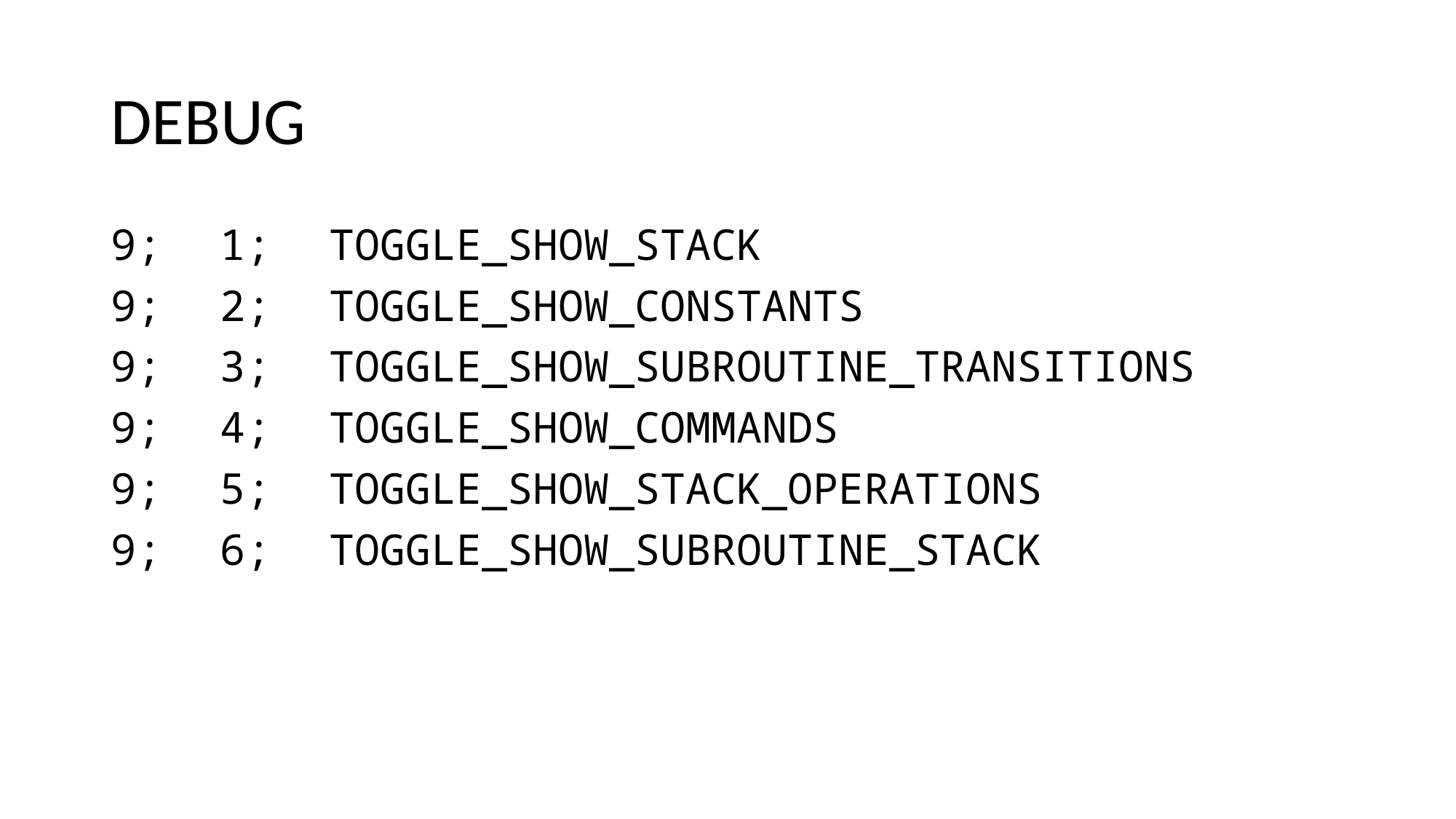

# DEBUG
9; 	1;  	TOGGLE_SHOW_STACK
9;  	2;  	TOGGLE_SHOW_CONSTANTS
9;  	3;  	TOGGLE_SHOW_SUBROUTINE_TRANSITIONS
9;  	4;  	TOGGLE_SHOW_COMMANDS
9;  	5;  	TOGGLE_SHOW_STACK_OPERATIONS
9;  	6;  	TOGGLE_SHOW_SUBROUTINE_STACK